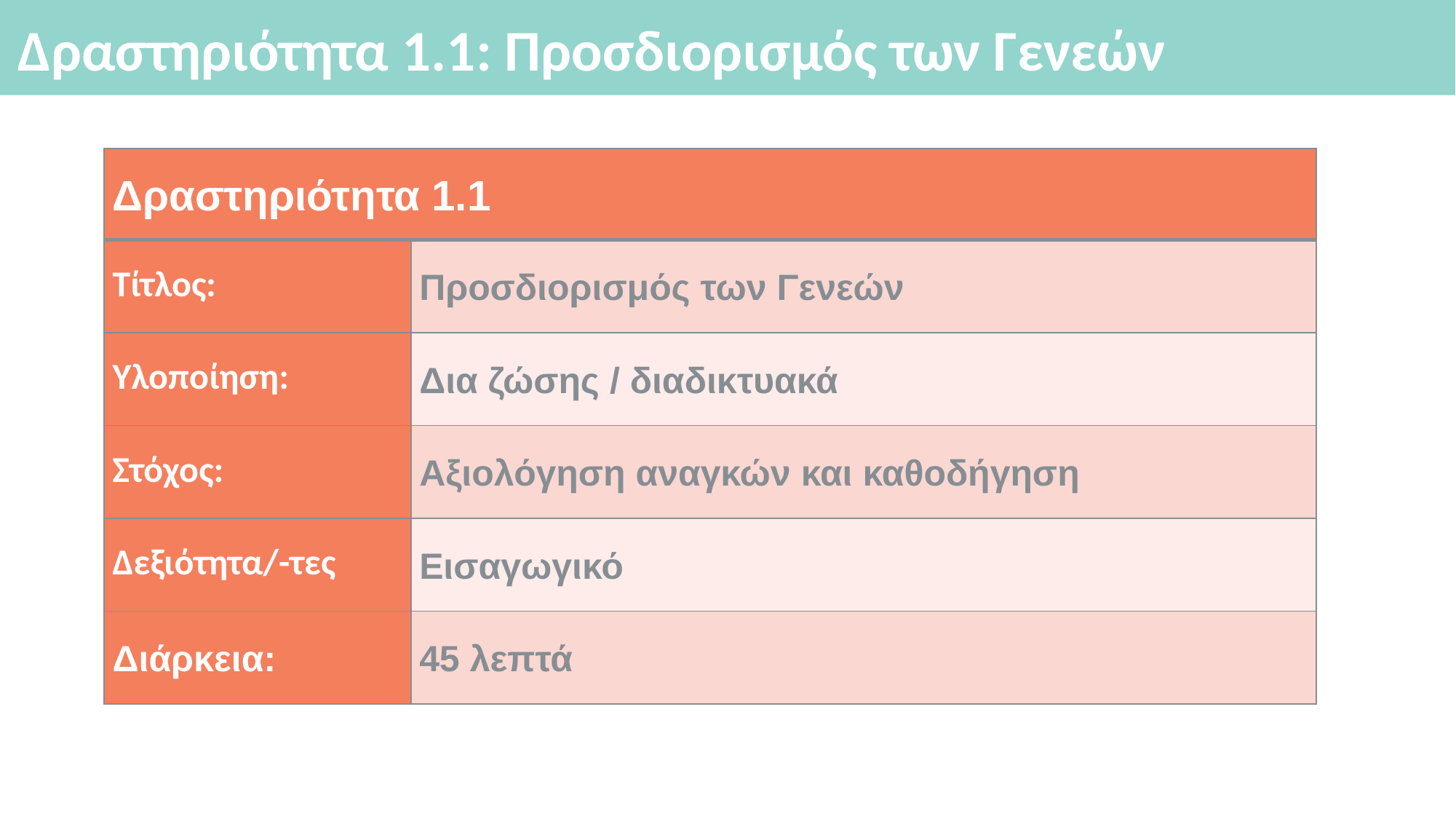

# Δραστηριότητα 1.1: Προσδιορισμός των Γενεών
| Δραστηριότητα 1.1 |  |
| --- | --- |
| Τίτλος: | Προσδιορισμός των Γενεών |
| Υλοποίηση: | Δια ζώσης / διαδικτυακά |
| Στόχος: | Αξιολόγηση αναγκών και καθοδήγηση |
| Δεξιότητα/-τες | Εισαγωγικό |
| Διάρκεια: | 45 λεπτά |